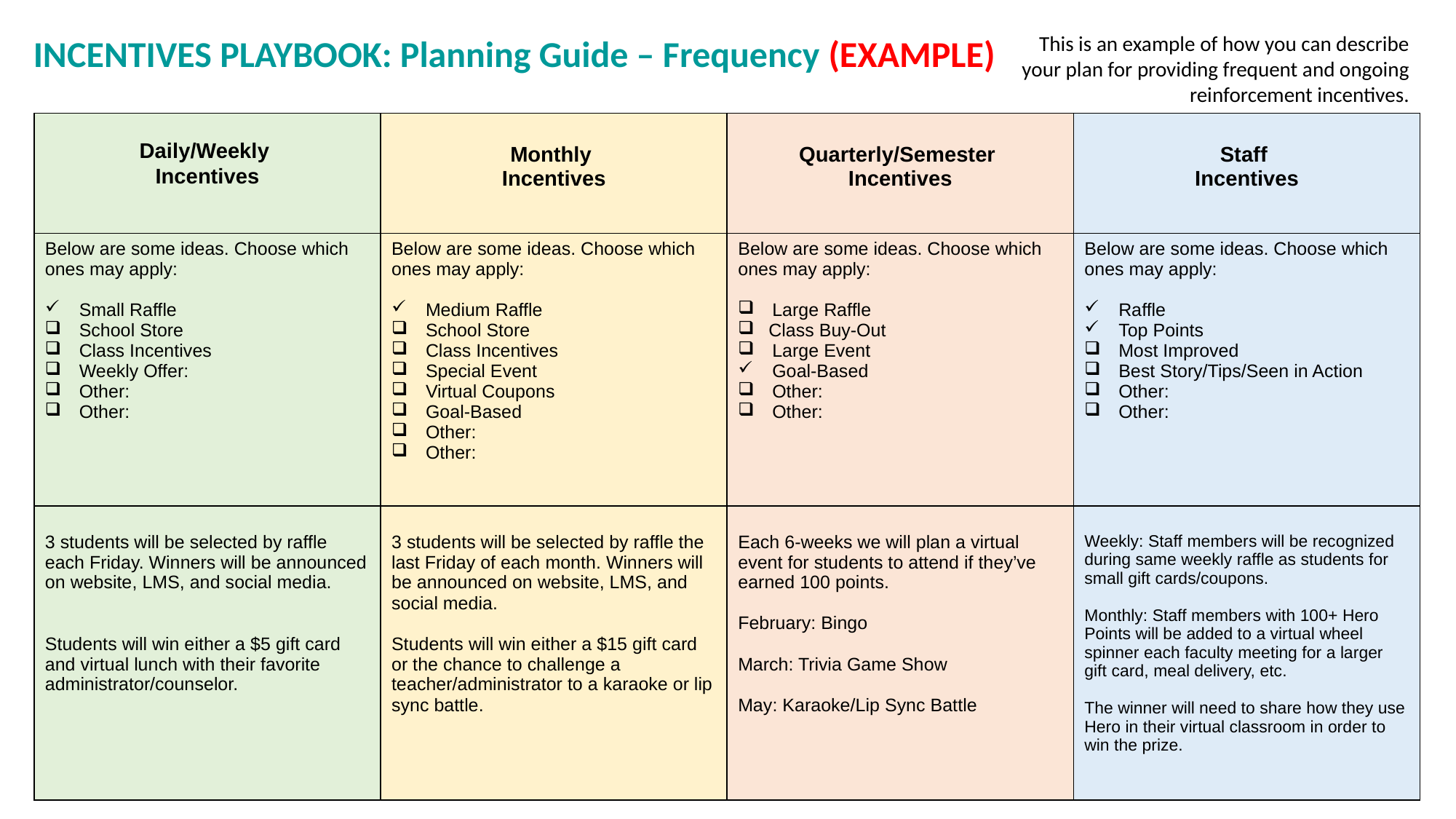

INCENTIVES PLAYBOOK: Planning Guide – Frequency (EXAMPLE)

This is an example of how you can describe your plan for providing frequent and ongoing reinforcement incentives.
| Daily/Weekly Incentives | Monthly Incentives | Quarterly/Semester Incentives | Staff Incentives |
| --- | --- | --- | --- |
| Below are some ideas. Choose which ones may apply: Small Raffle School Store Class Incentives Weekly Offer: Other: Other: | Below are some ideas. Choose which ones may apply: Medium Raffle School Store Class Incentives Special Event Virtual Coupons Goal-Based Other: Other: | Below are some ideas. Choose which ones may apply: Large Raffle Class Buy-Out Large Event Goal-Based Other: Other: | Below are some ideas. Choose which ones may apply: Raffle Top Points Most Improved Best Story/Tips/Seen in Action Other: Other: |
| 3 students will be selected by raffle each Friday. Winners will be announced on website, LMS, and social media. Students will win either a $5 gift card and virtual lunch with their favorite administrator/counselor. | 3 students will be selected by raffle the last Friday of each month. Winners will be announced on website, LMS, and social media. Students will win either a $15 gift card or the chance to challenge a teacher/administrator to a karaoke or lip sync battle. | Each 6-weeks we will plan a virtual event for students to attend if they’ve earned 100 points. February: Bingo March: Trivia Game Show May: Karaoke/Lip Sync Battle | Weekly: Staff members will be recognized during same weekly raffle as students for small gift cards/coupons. Monthly: Staff members with 100+ Hero Points will be added to a virtual wheel spinner each faculty meeting for a larger gift card, meal delivery, etc. The winner will need to share how they use Hero in their virtual classroom in order to win the prize. |